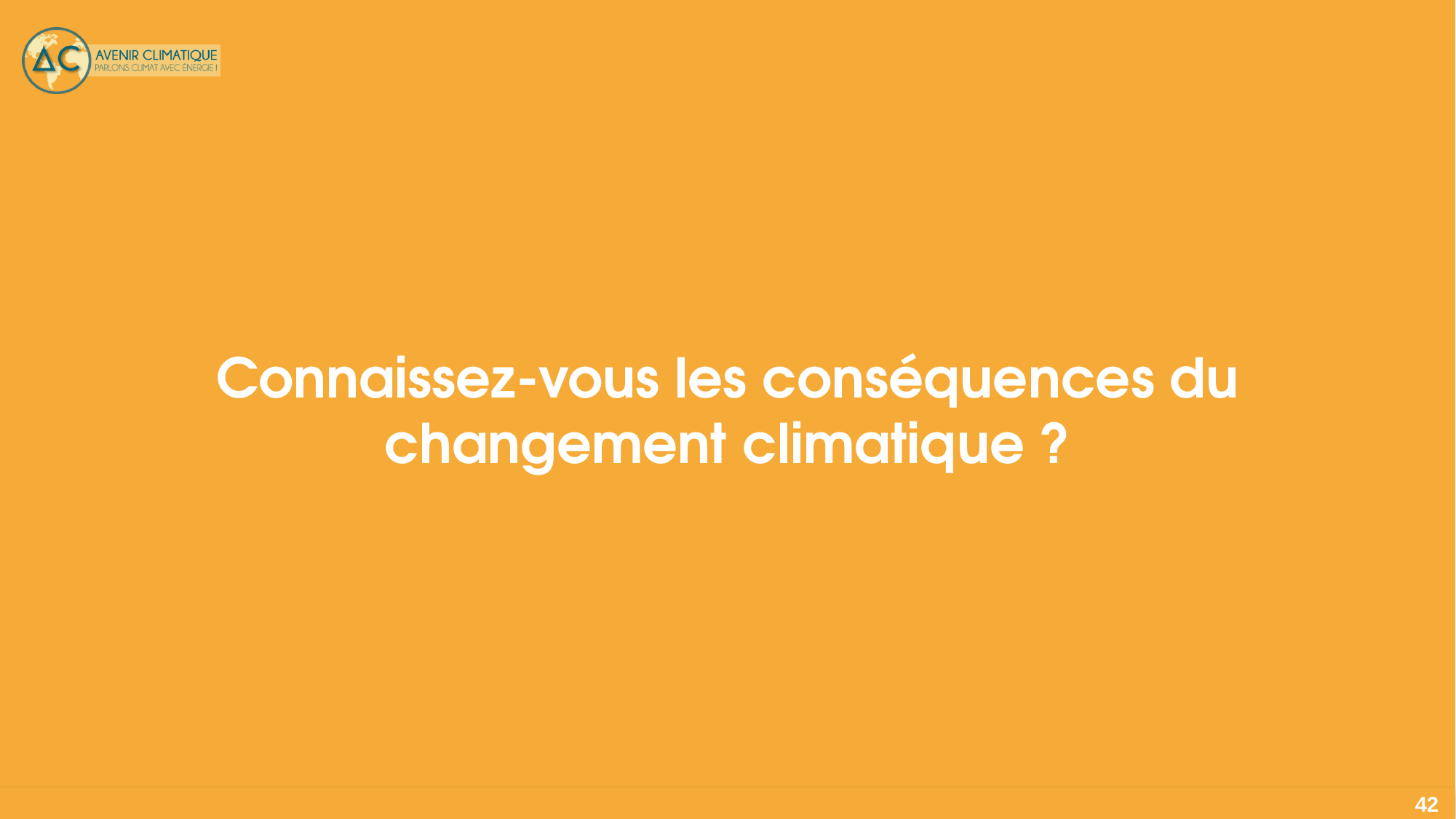

Connaissez-vous les conséquences du changement climatique ?

42